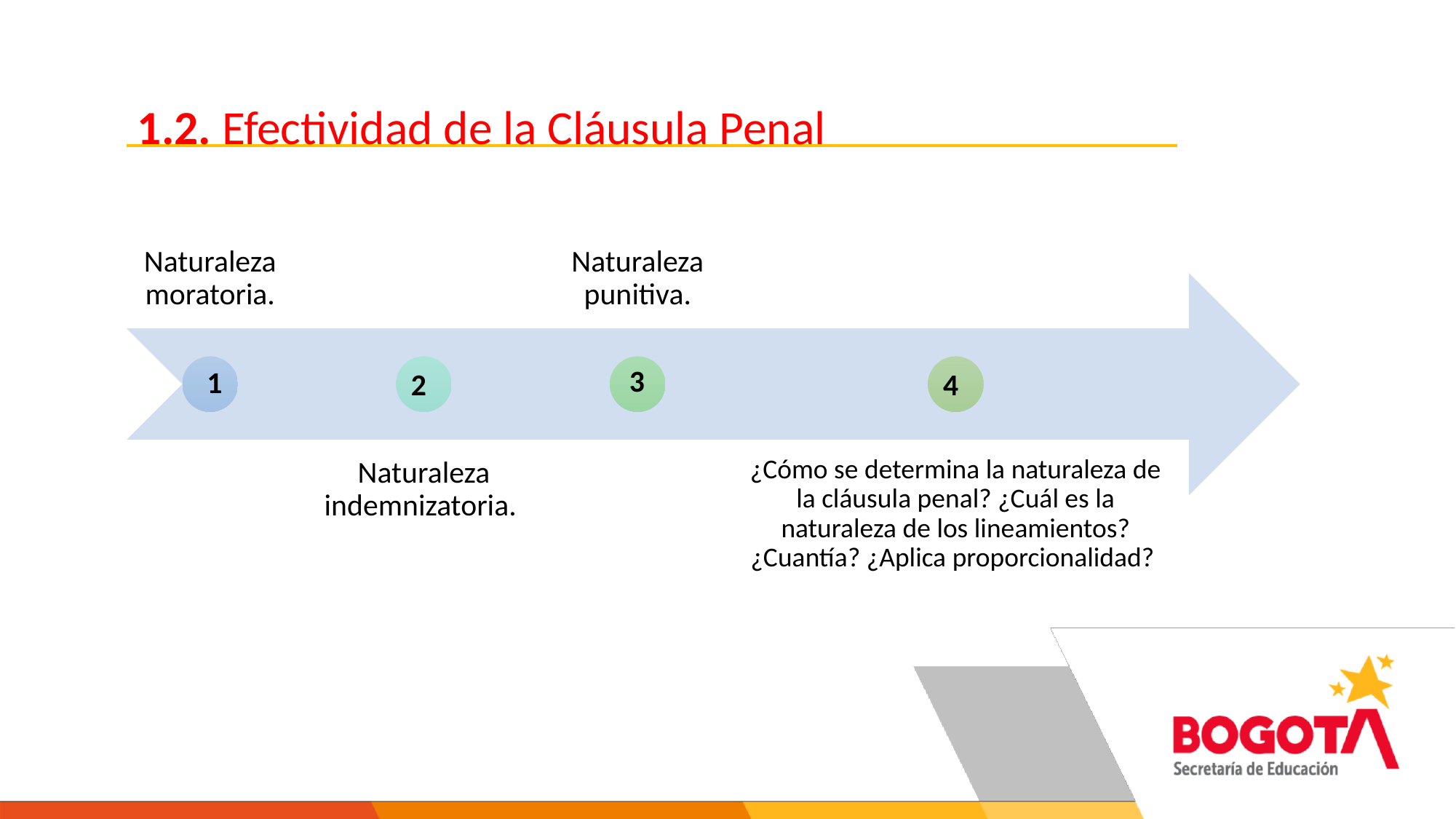

1.2. Efectividad de la Cláusula Penal
Naturaleza moratoria.
Naturaleza indemnizatoria.
Naturaleza punitiva.
¿Cómo se determina la naturaleza de la cláusula penal? ¿Cuál es la naturaleza de los lineamientos? ¿Cuantía? ¿Aplica proporcionalidad?

3
1
2
4
   F
   i
  n